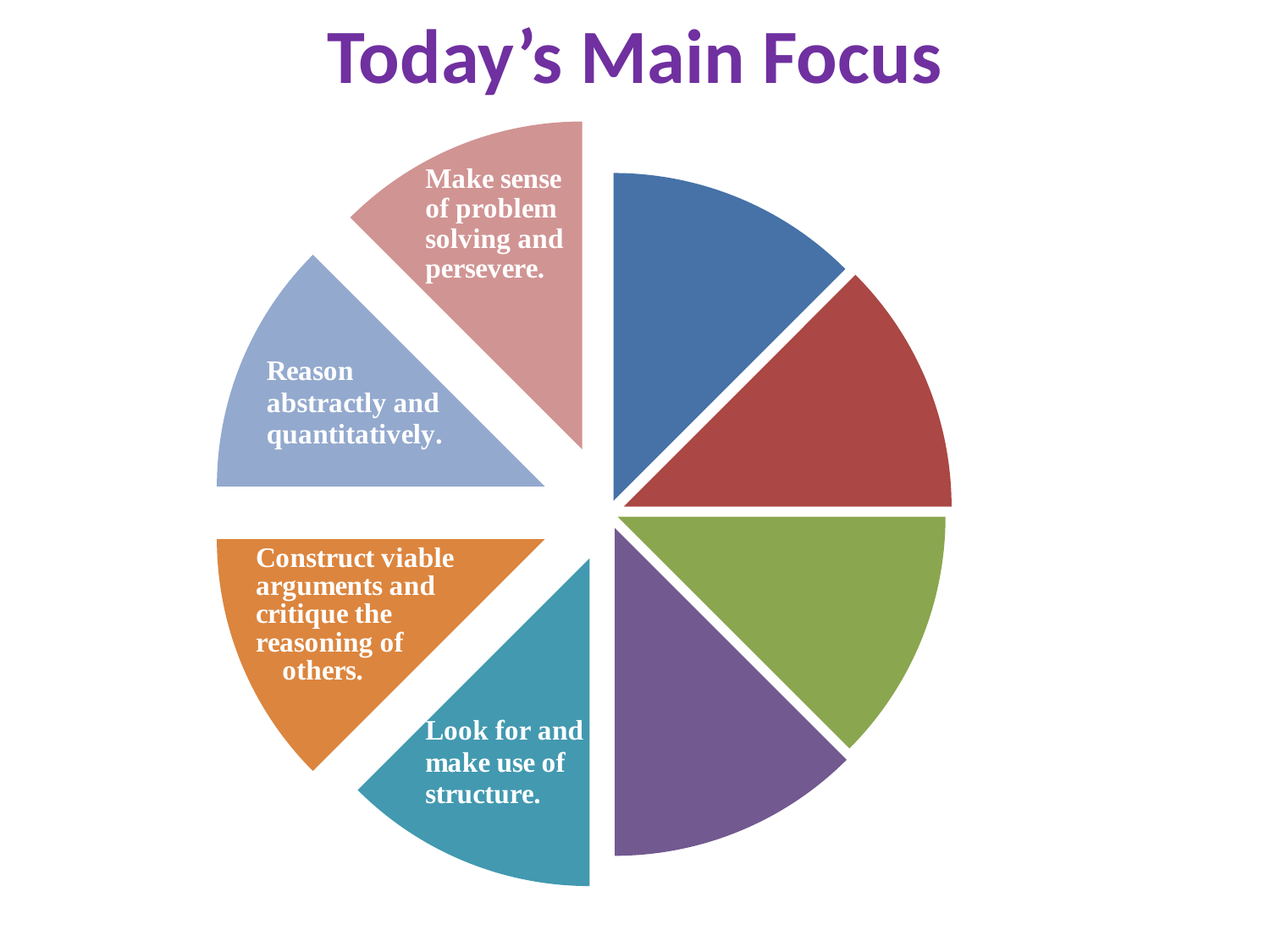

# Today’s Main Focus

### Chart

| Category |  |
|---|---|